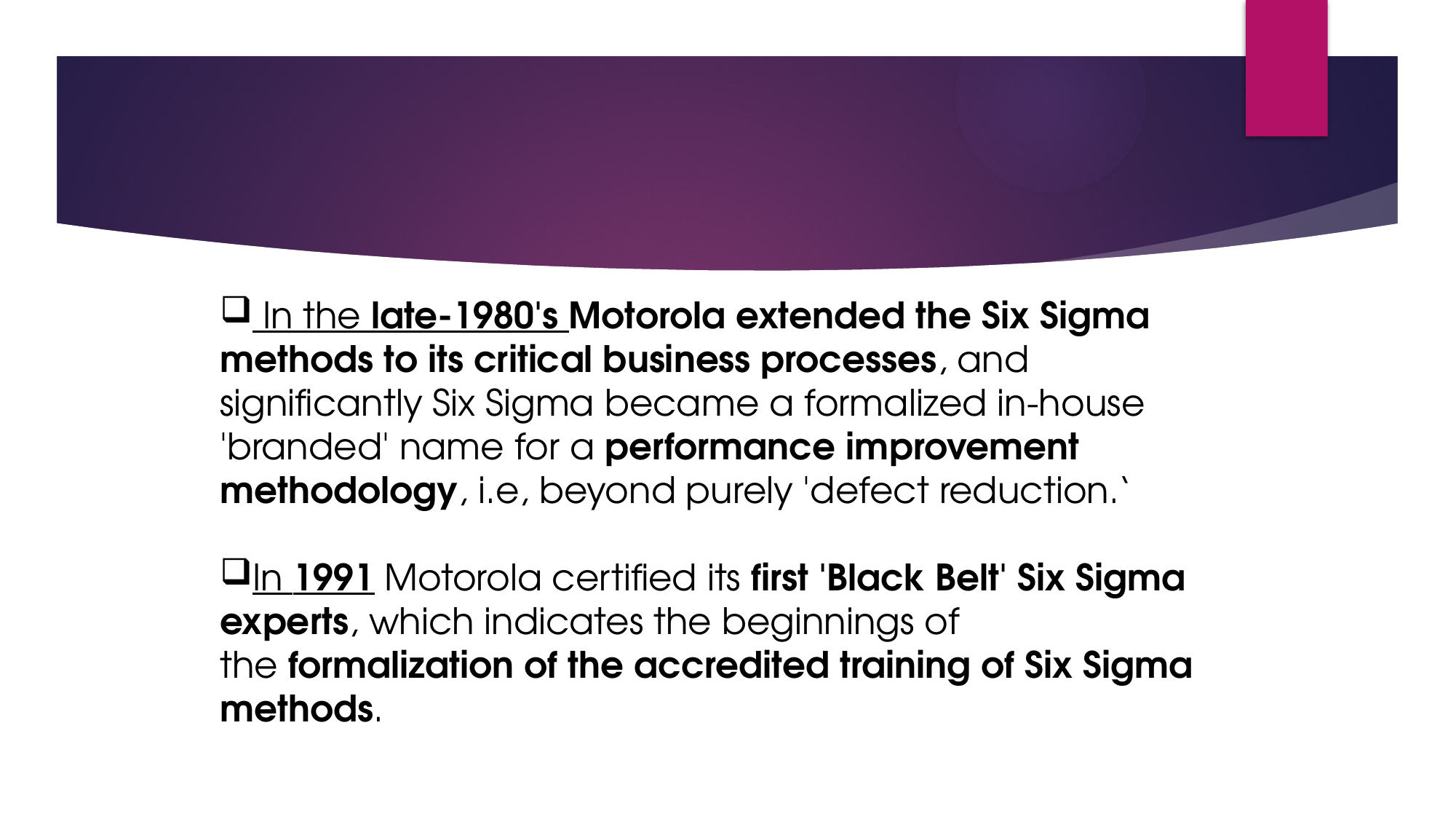

In the late-1980's Motorola extended the Six Sigma methods to its critical business processes, and significantly Six Sigma became a formalized in-house 'branded' name for a performance improvement methodology, i.e, beyond purely 'defect reduction.‘

In 1991 Motorola certified its first 'Black Belt' Six Sigma experts, which indicates the beginnings of the formalization of the accredited training of Six Sigma methods.